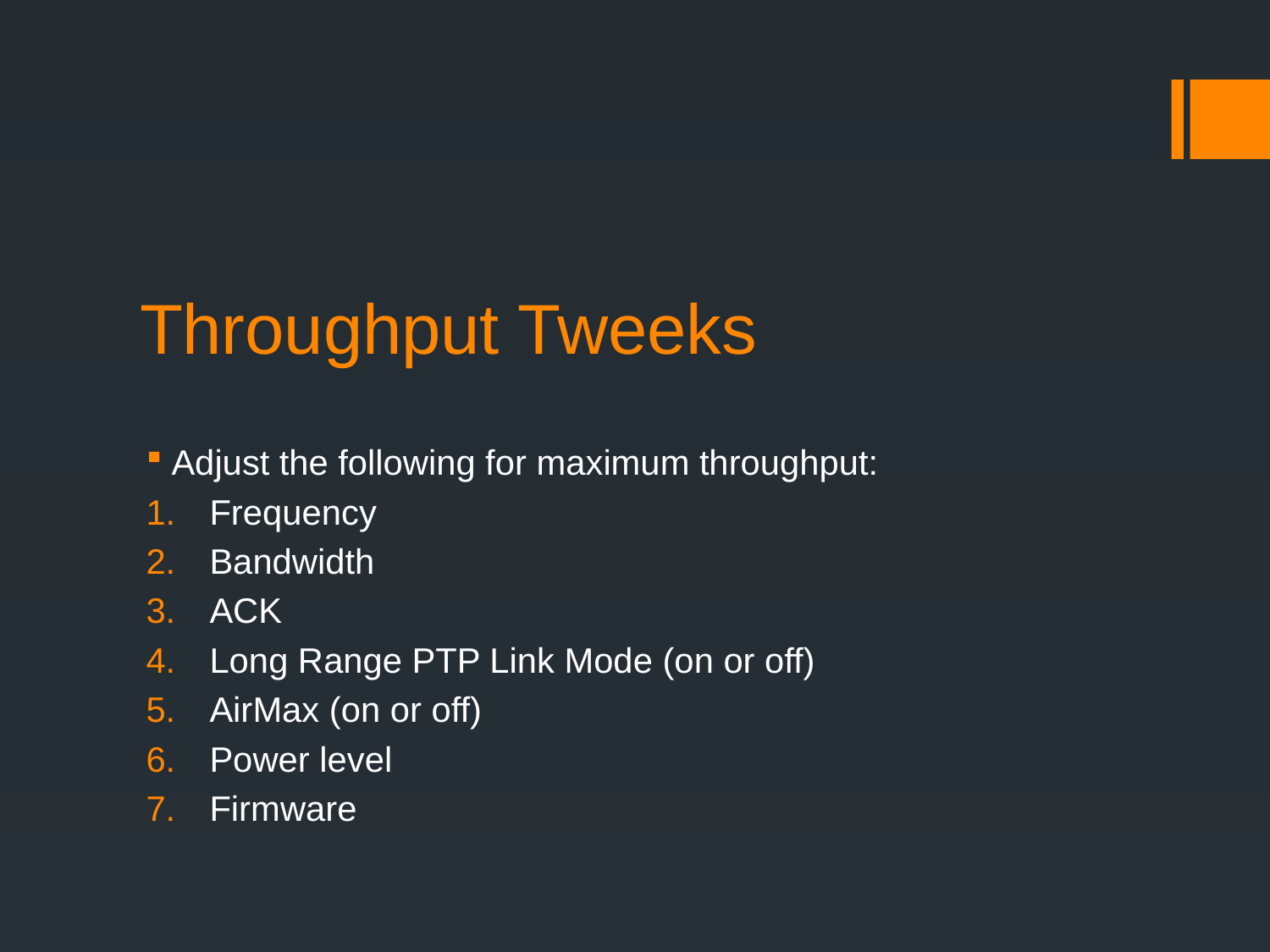

# Throughput Tweeks

Adjust the following for maximum throughput:
Frequency
Bandwidth
ACK
Long Range PTP Link Mode (on or off)
AirMax (on or off)
Power level
Firmware